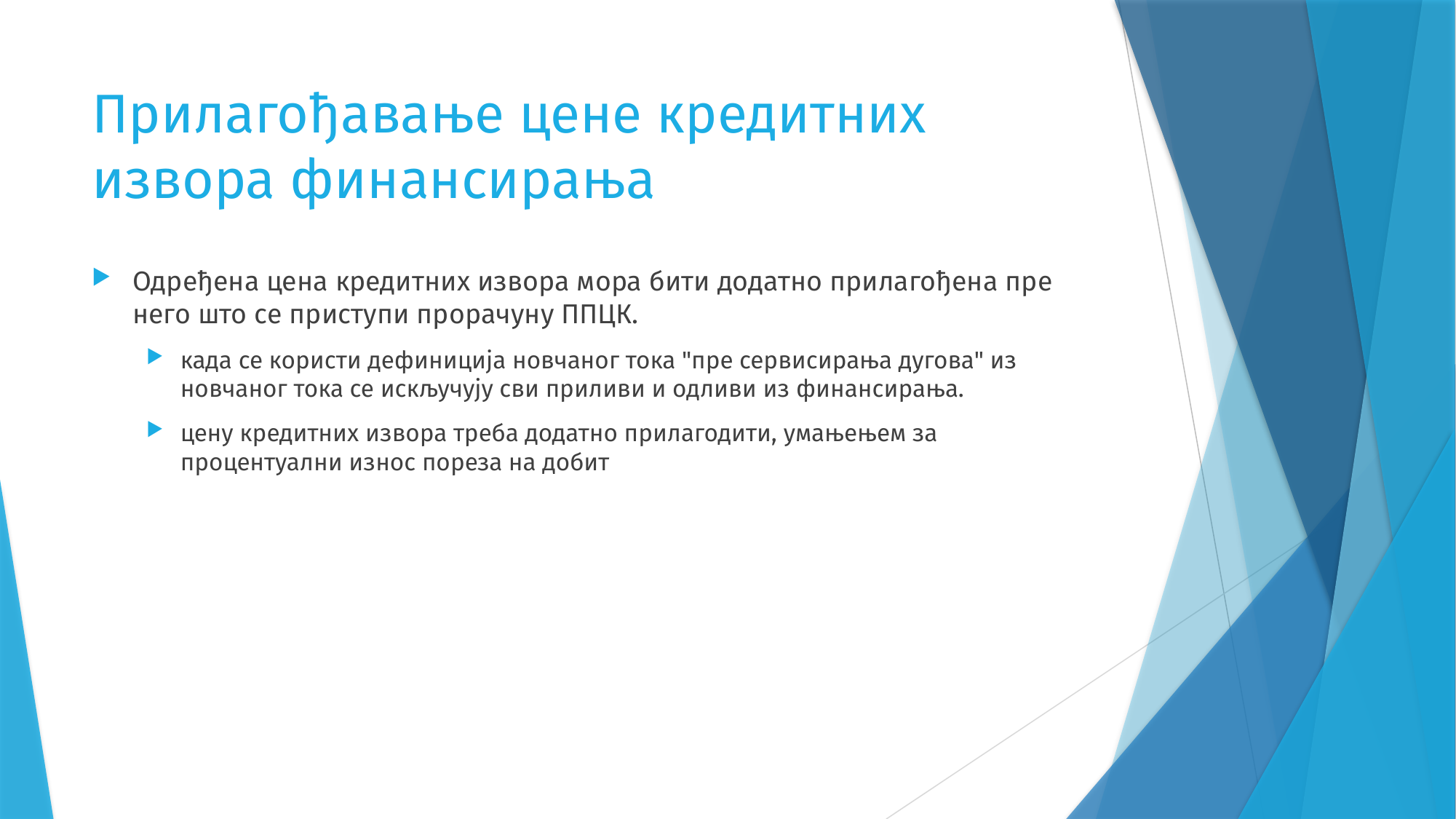

# Прилагођавање цене кредитних извора финансирања
Одређена цена кредитних извора мора бити додатно прилагођена пре него што се приступи прорачуну ППЦК.
када се користи дефиниција новчаног тока "пре сервисирања дугова" из новчаног тока се искључују сви приливи и одливи из финансирања.
цену кредитних извора треба додатно прилагодити, умањењем за процентуални износ пореза на добит